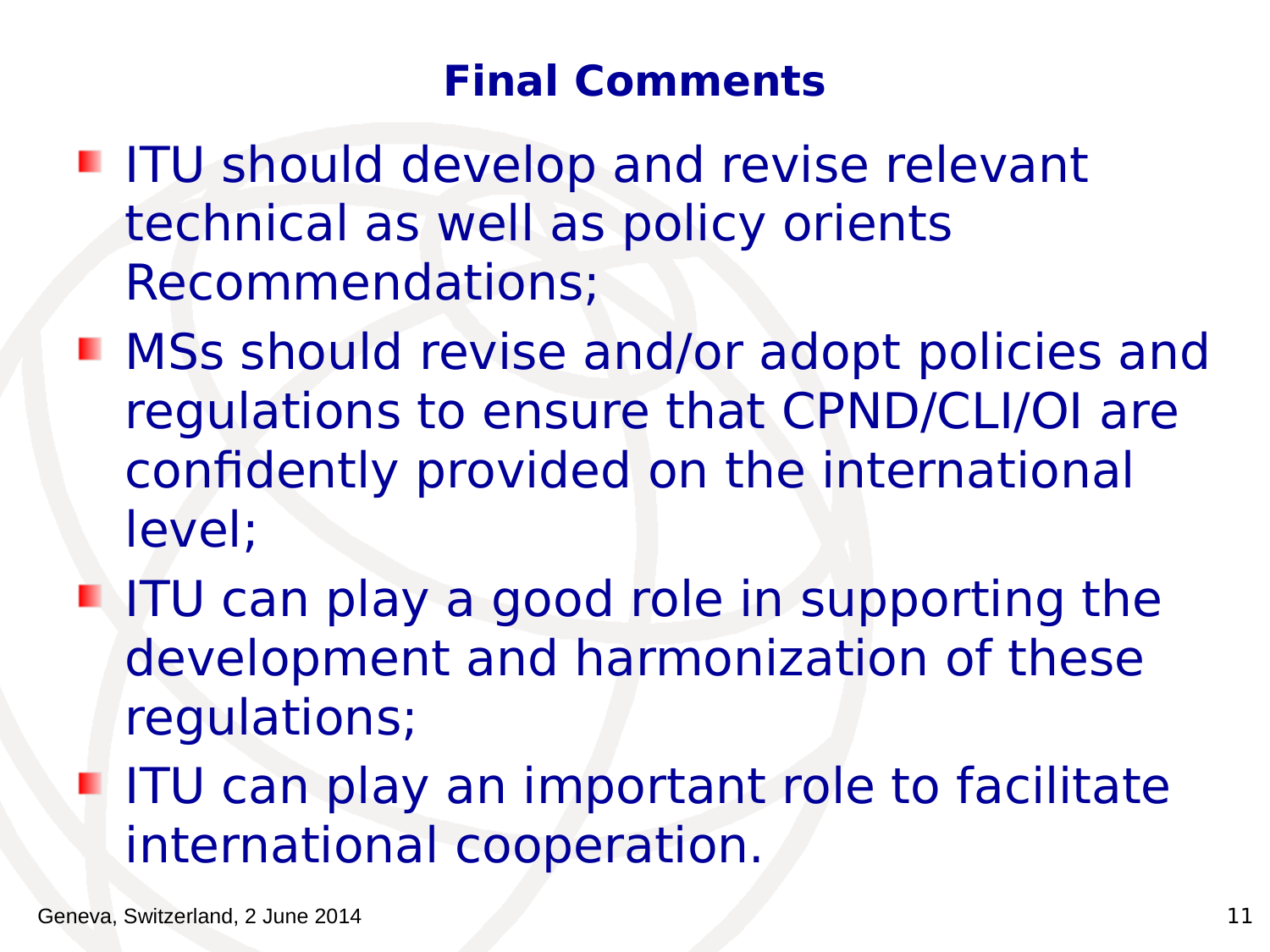

# Final Comments
ITU should develop and revise relevant technical as well as policy orients Recommendations;
MSs should revise and/or adopt policies and regulations to ensure that CPND/CLI/OI are confidently provided on the international level;
ITU can play a good role in supporting the development and harmonization of these regulations;
ITU can play an important role to facilitate international cooperation.
Geneva, Switzerland, 2 June 2014
11